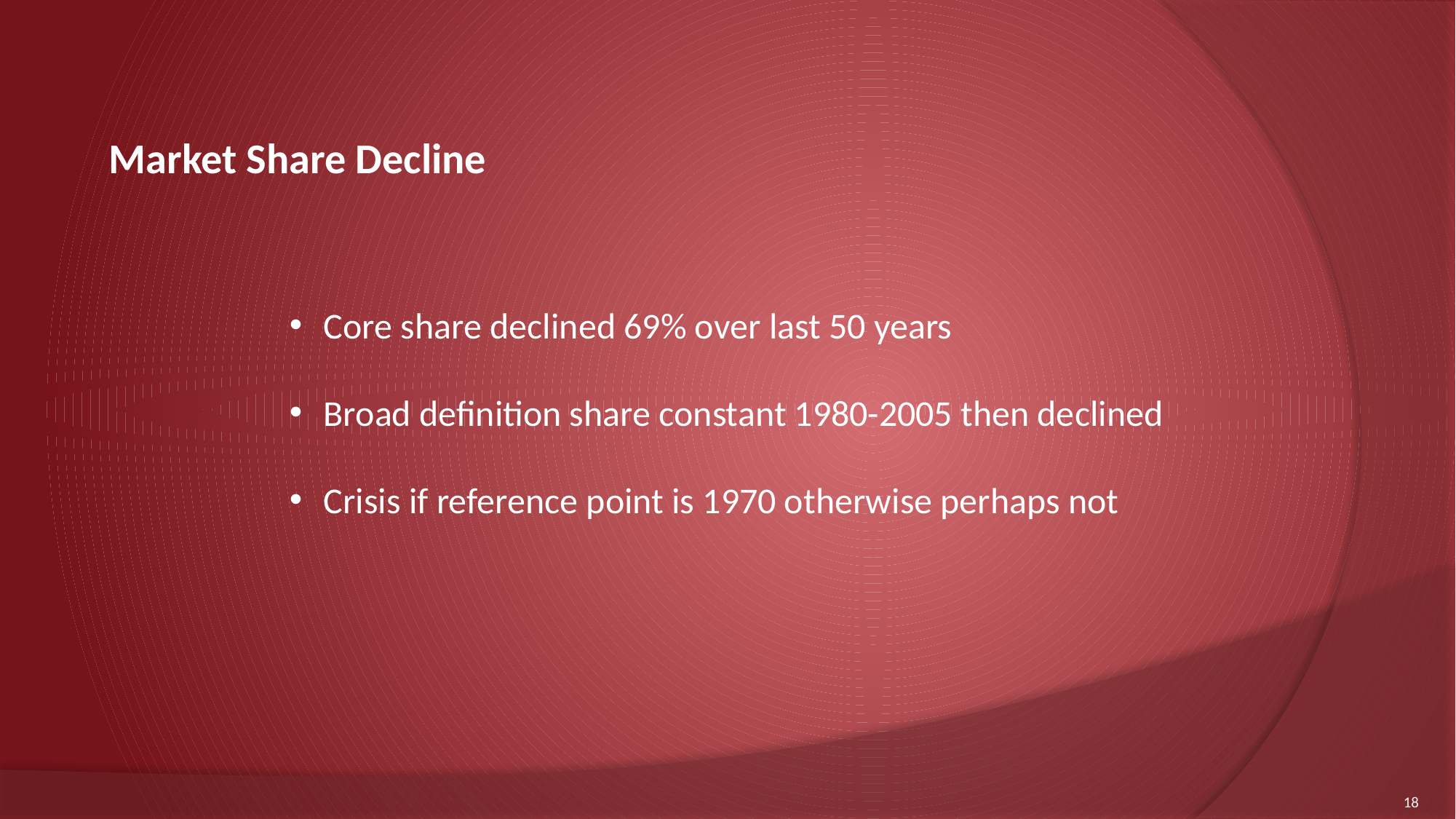

Market Share Decline
Core share declined 69% over last 50 years

Broad definition share constant 1980-2005 then declined

Crisis if reference point is 1970 otherwise perhaps not

18